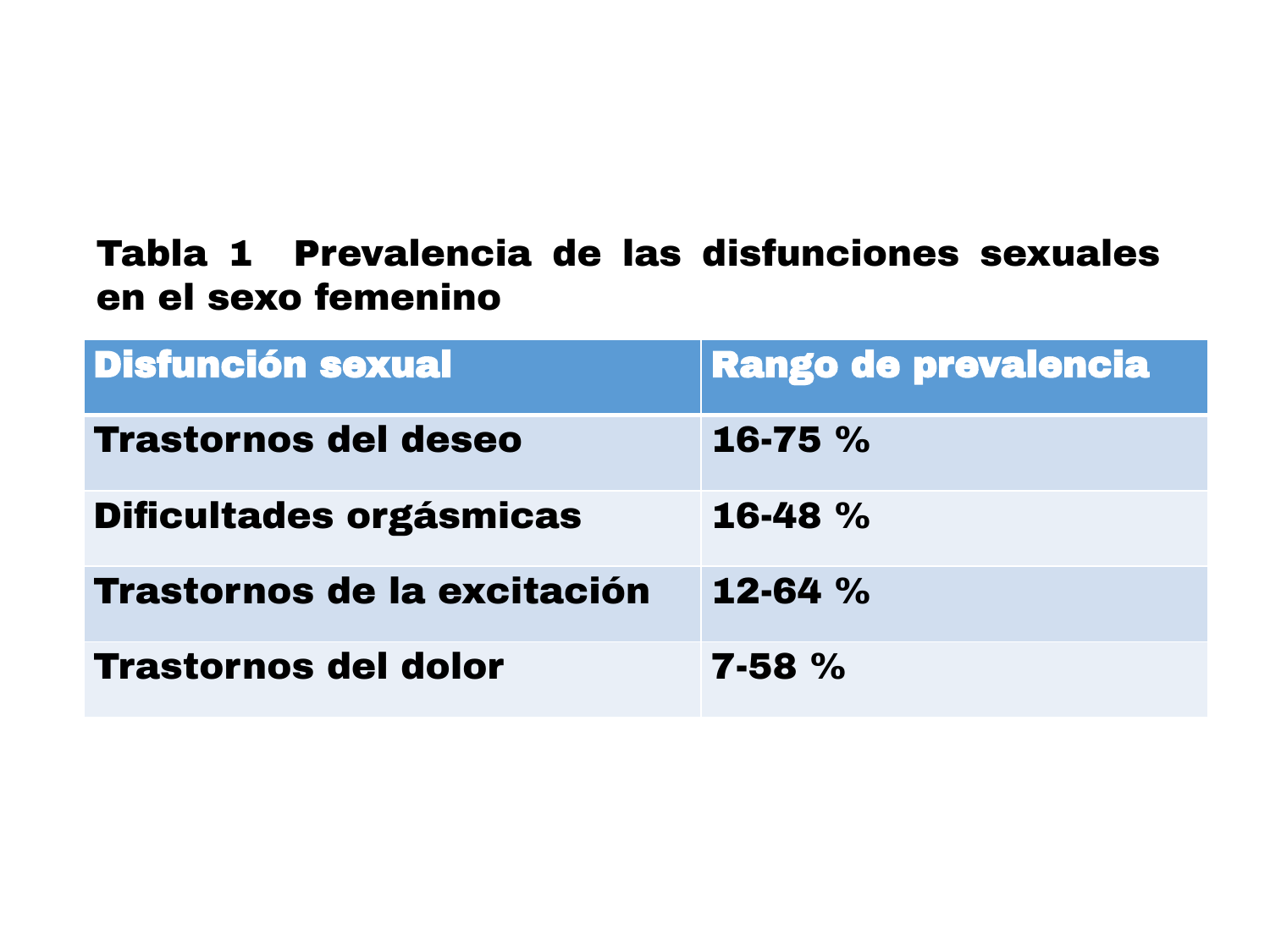

Tabla 1  Prevalencia de las disfunciones sexuales en el sexo femenino
| Disfunción sexual | Rango de prevalencia |
| --- | --- |
| Trastornos del deseo | 16-75 % |
| Dificultades orgásmicas | 16-48 % |
| Trastornos de la excitación | 12-64 % |
| Trastornos del dolor | 7-58 % |